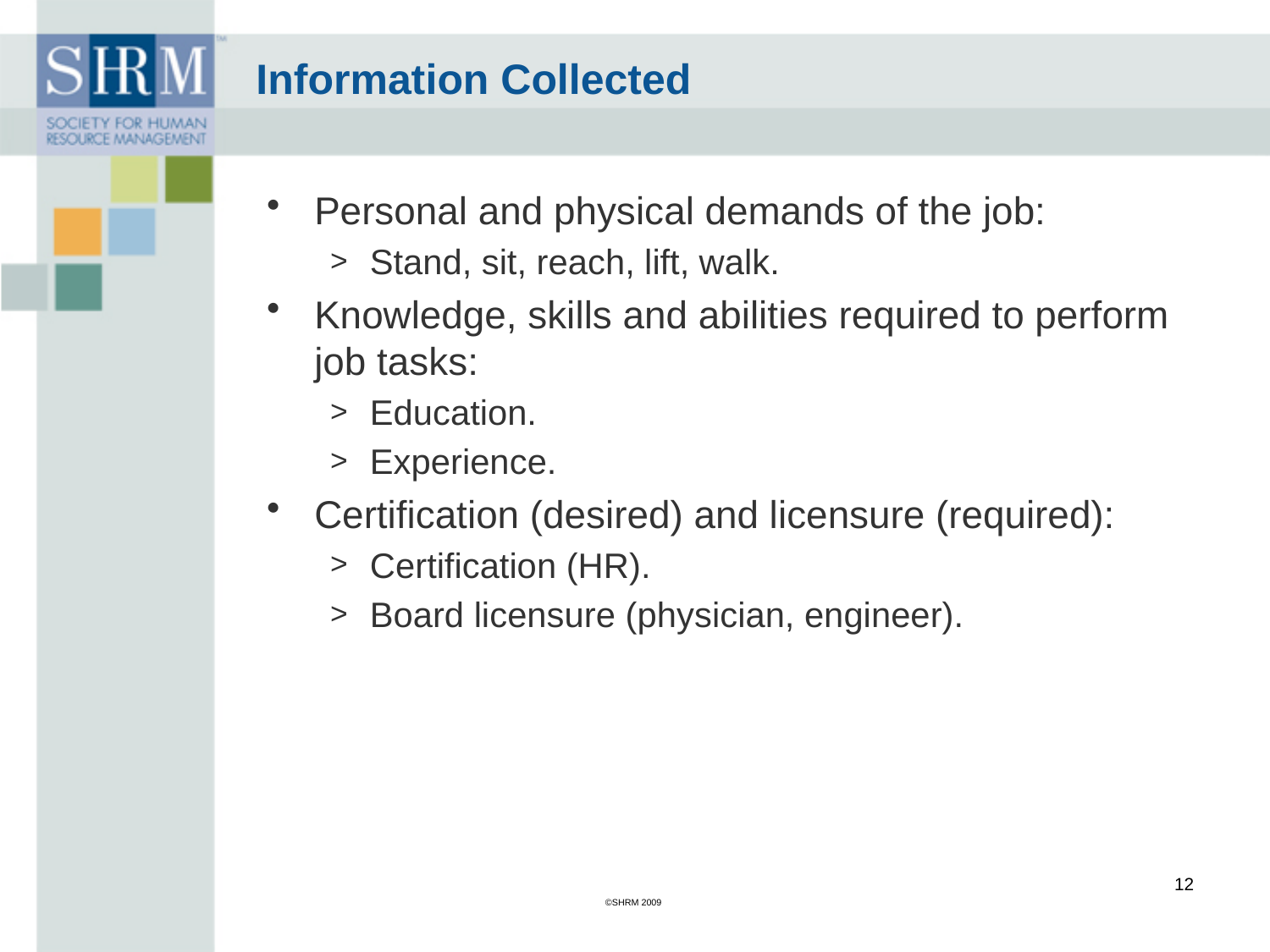

Information Collected
Personal and physical demands of the job:
Stand, sit, reach, lift, walk.
Knowledge, skills and abilities required to perform job tasks:
Education.
Experience.
Certification (desired) and licensure (required):
Certification (HR).
Board licensure (physician, engineer).
12
©SHRM 2009